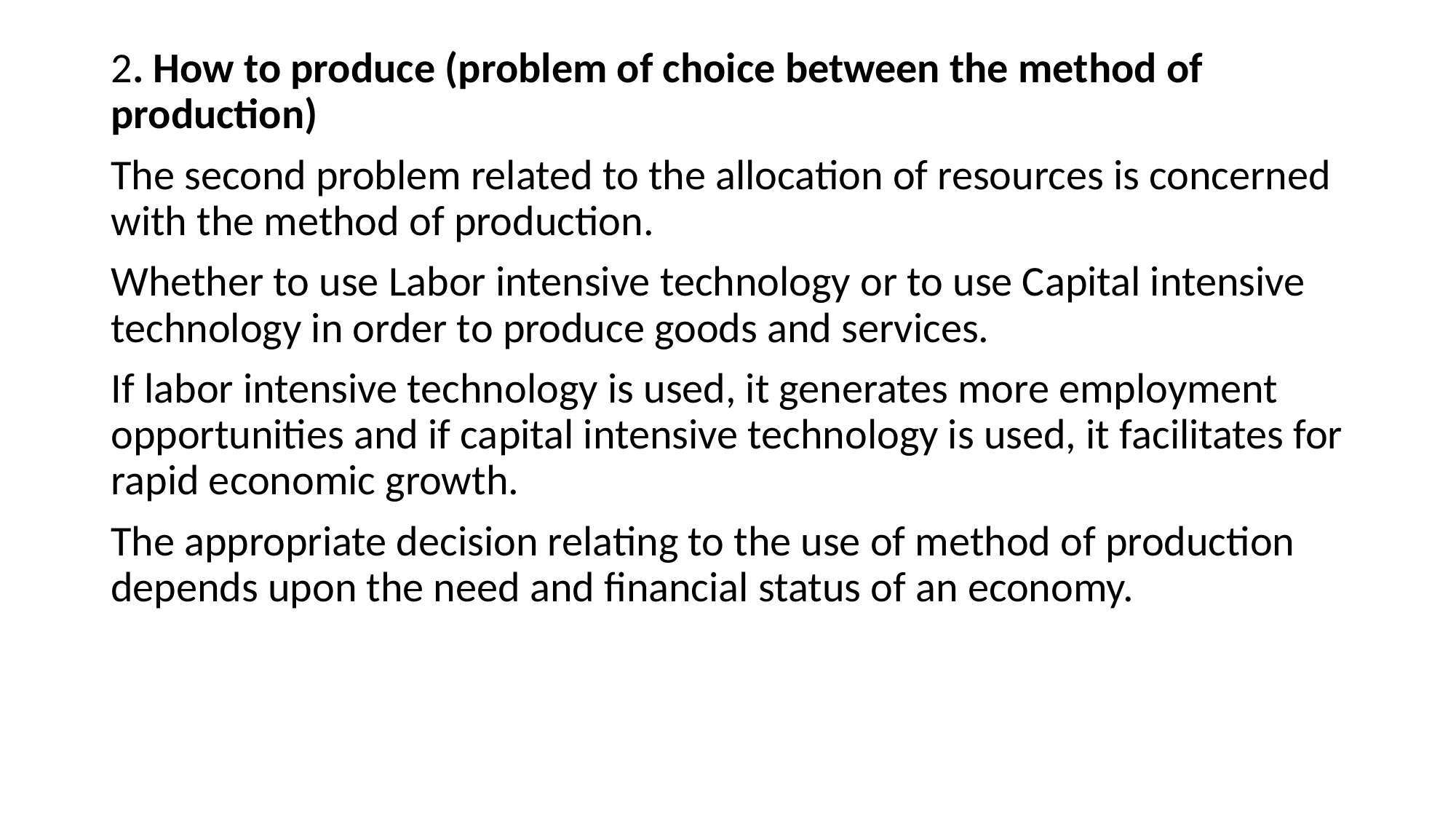

2. How to produce (problem of choice between the method of production)
The second problem related to the allocation of resources is concerned with the method of production.
Whether to use Labor intensive technology or to use Capital intensive technology in order to produce goods and services.
If labor intensive technology is used, it generates more employment opportunities and if capital intensive technology is used, it facilitates for rapid economic growth.
The appropriate decision relating to the use of method of production depends upon the need and financial status of an economy.